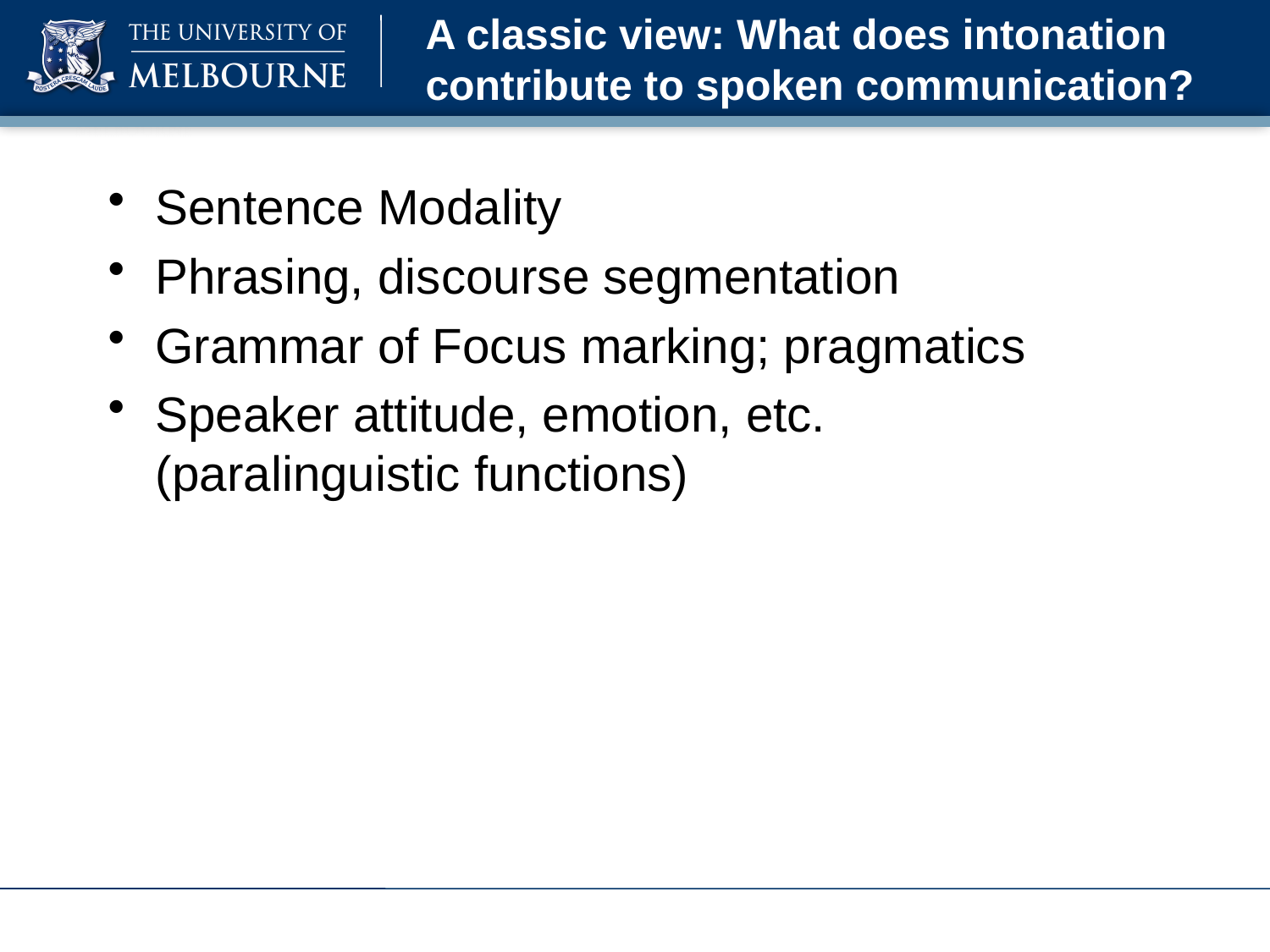

# A classic view: What does intonation contribute to spoken communication?
Sentence Modality
Phrasing, discourse segmentation
Grammar of Focus marking; pragmatics
Speaker attitude, emotion, etc. (paralinguistic functions)